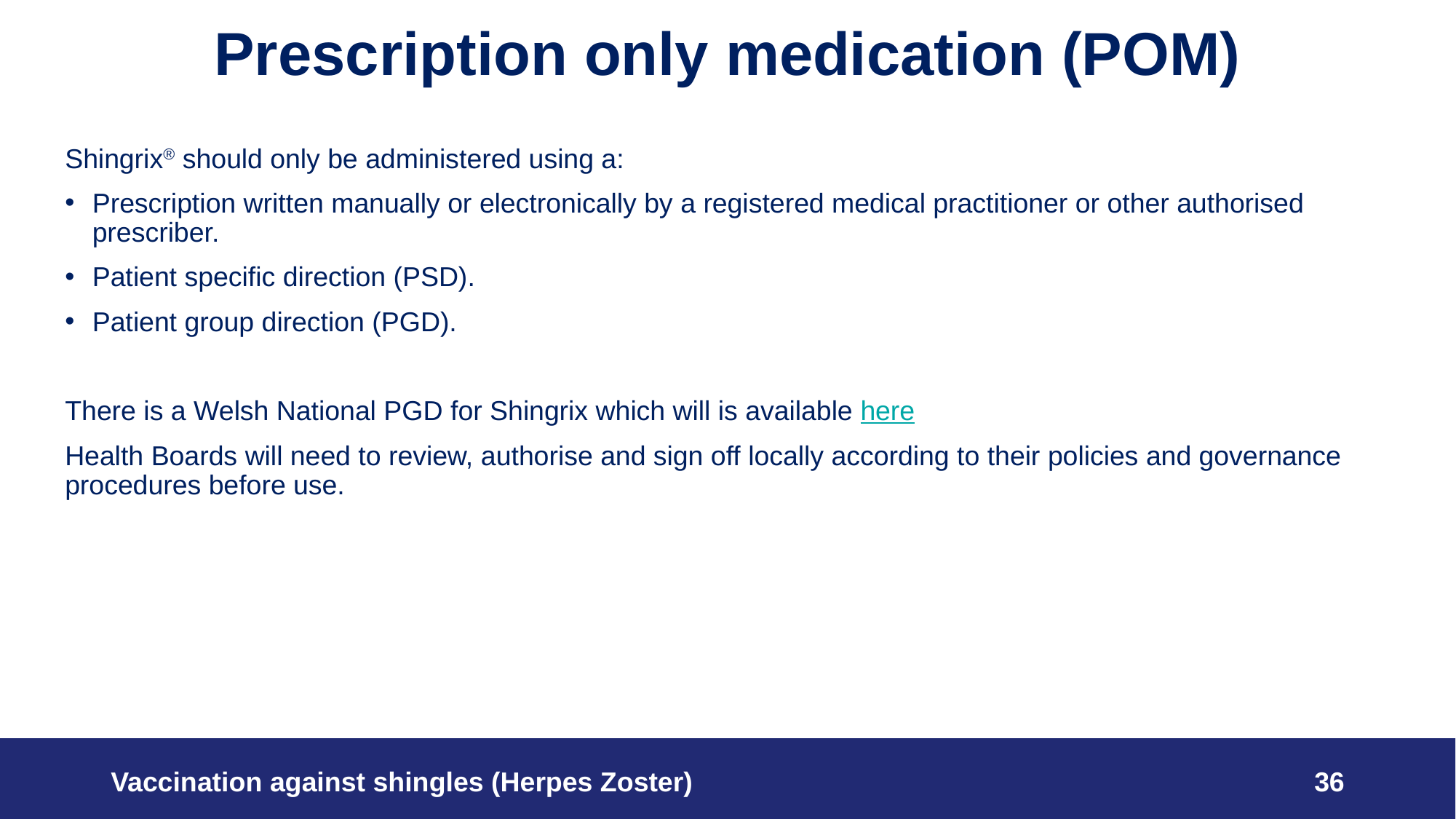

# Prescription only medication (POM)
Shingrix® should only be administered using a:
Prescription written manually or electronically by a registered medical practitioner or other authorised prescriber.
Patient specific direction (PSD).
Patient group direction (PGD).

There is a Welsh National PGD for Shingrix which will is available here
Health Boards will need to review, authorise and sign off locally according to their policies and governance procedures before use.

Vaccination against shingles (Herpes Zoster)
36